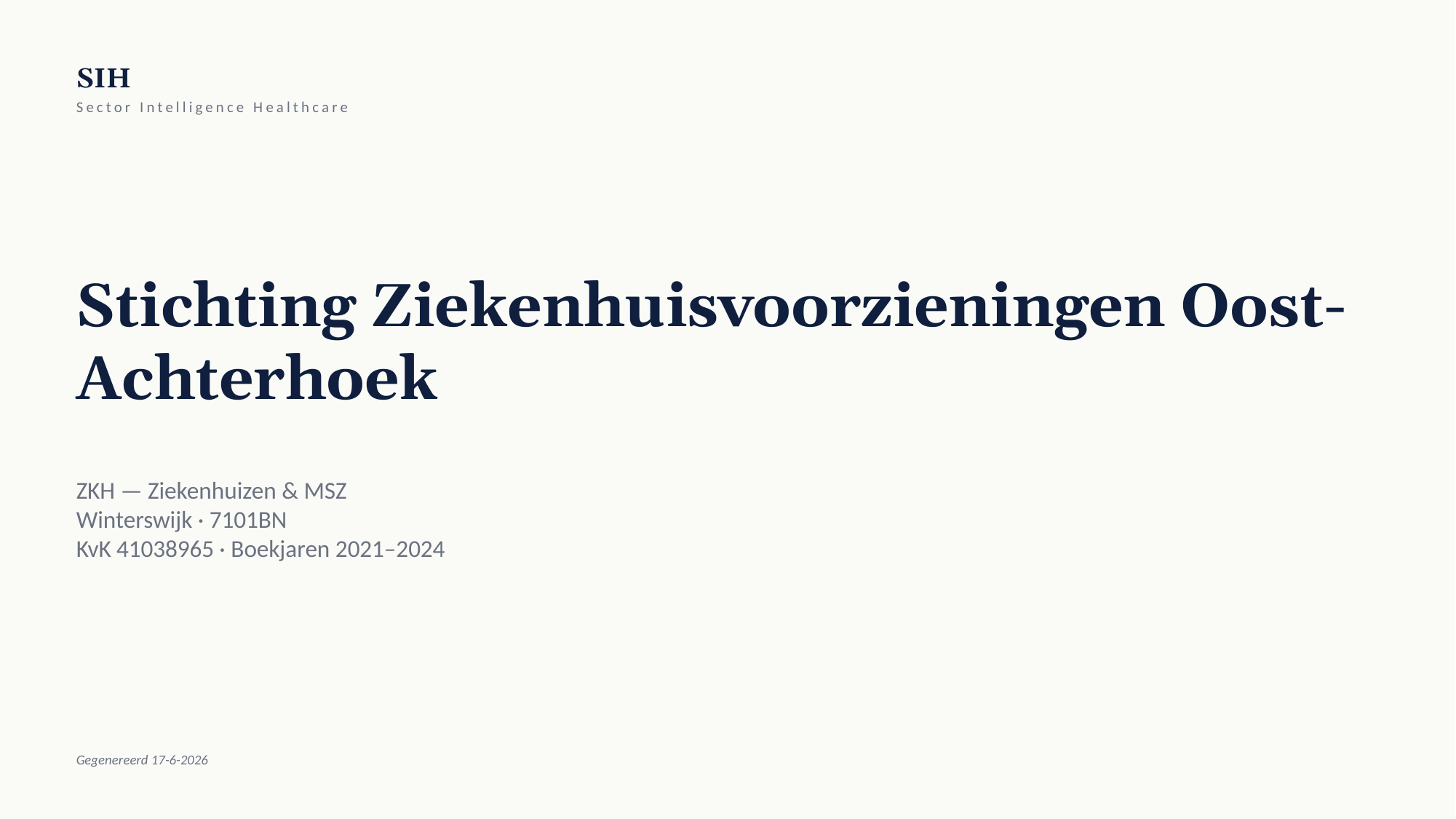

SIH
Sector Intelligence Healthcare
Stichting Ziekenhuisvoorzieningen Oost-Achterhoek
ZKH — Ziekenhuizen & MSZ
Winterswijk · 7101BN
KvK 41038965 · Boekjaren 2021–2024
Gegenereerd 17-6-2026